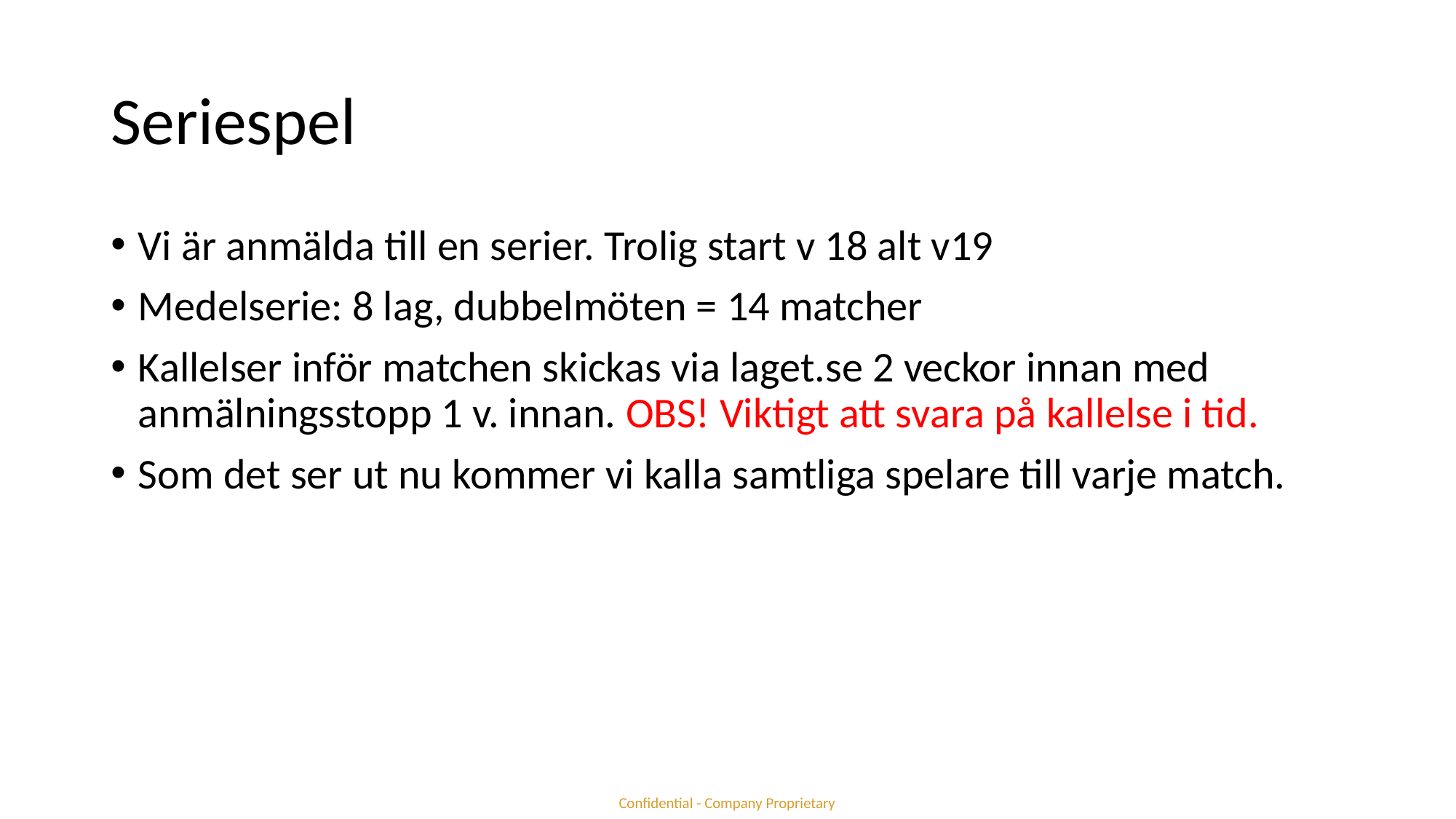

# Seriespel
Vi är anmälda till en serier. Trolig start v 18 alt v19
Medelserie: 8 lag, dubbelmöten = 14 matcher
Kallelser inför matchen skickas via laget.se 2 veckor innan med anmälningsstopp 1 v. innan. OBS! Viktigt att svara på kallelse i tid.
Som det ser ut nu kommer vi kalla samtliga spelare till varje match.